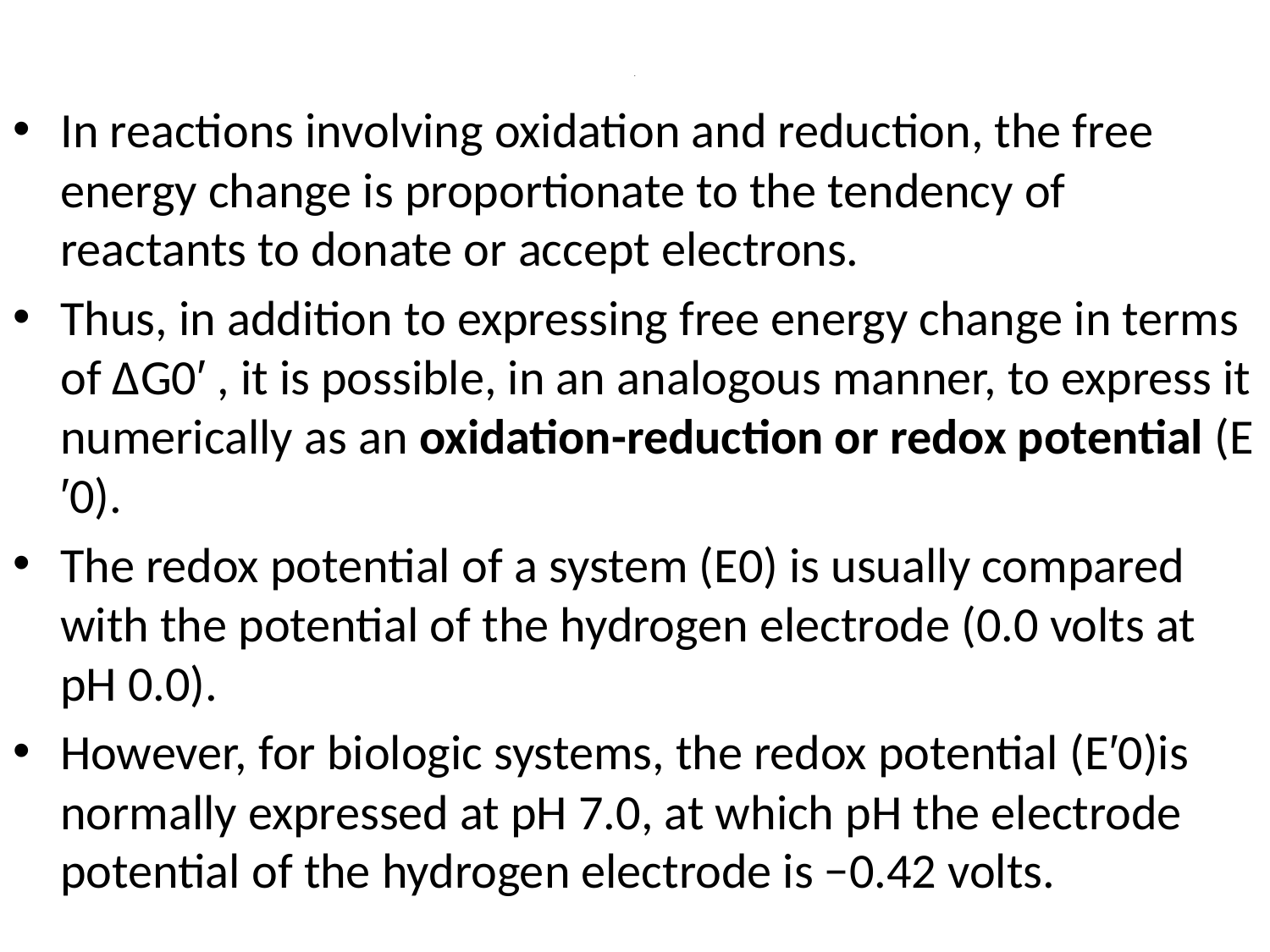

In reactions involving oxidation and reduction, the free energy change is proportionate to the tendency of reactants to donate or accept electrons.
Thus, in addition to expressing free energy change in terms of ΔG0′ , it is possible, in an analogous manner, to express it numerically as an oxidation-reduction or redox potential (E′0).
The redox potential of a system (E0) is usually compared with the potential of the hydrogen electrode (0.0 volts at pH 0.0).
However, for biologic systems, the redox potential (E′0)is normally expressed at pH 7.0, at which pH the electrode potential of the hydrogen electrode is −0.42 volts.
# .